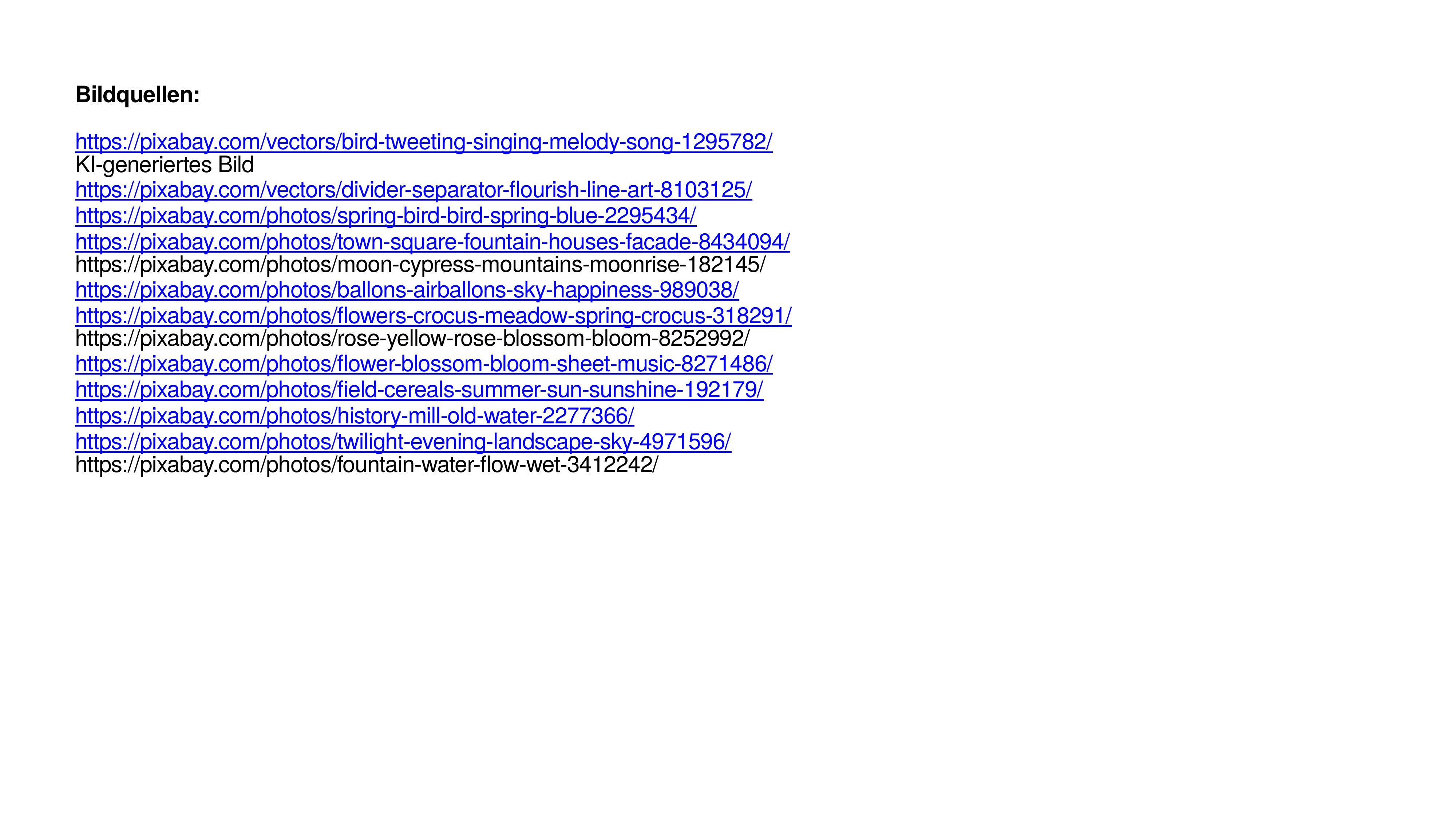

# Bildquellen:

https://pixabay.com/vectors/bird-tweeting-singing-melody-song-1295782/
KI-generiertes Bild
https://pixabay.com/vectors/divider-separator-flourish-line-art-8103125/
https://pixabay.com/photos/spring-bird-bird-spring-blue-2295434/
https://pixabay.com/photos/town-square-fountain-houses-facade-8434094/
https://pixabay.com/photos/moon-cypress-mountains-moonrise-182145/
https://pixabay.com/photos/ballons-airballons-sky-happiness-989038/
https://pixabay.com/photos/flowers-crocus-meadow-spring-crocus-318291/
https://pixabay.com/photos/rose-yellow-rose-blossom-bloom-8252992/
https://pixabay.com/photos/flower-blossom-bloom-sheet-music-8271486/
https://pixabay.com/photos/field-cereals-summer-sun-sunshine-192179/
https://pixabay.com/photos/history-mill-old-water-2277366/
https://pixabay.com/photos/twilight-evening-landscape-sky-4971596/
https://pixabay.com/photos/fountain-water-flow-wet-3412242/